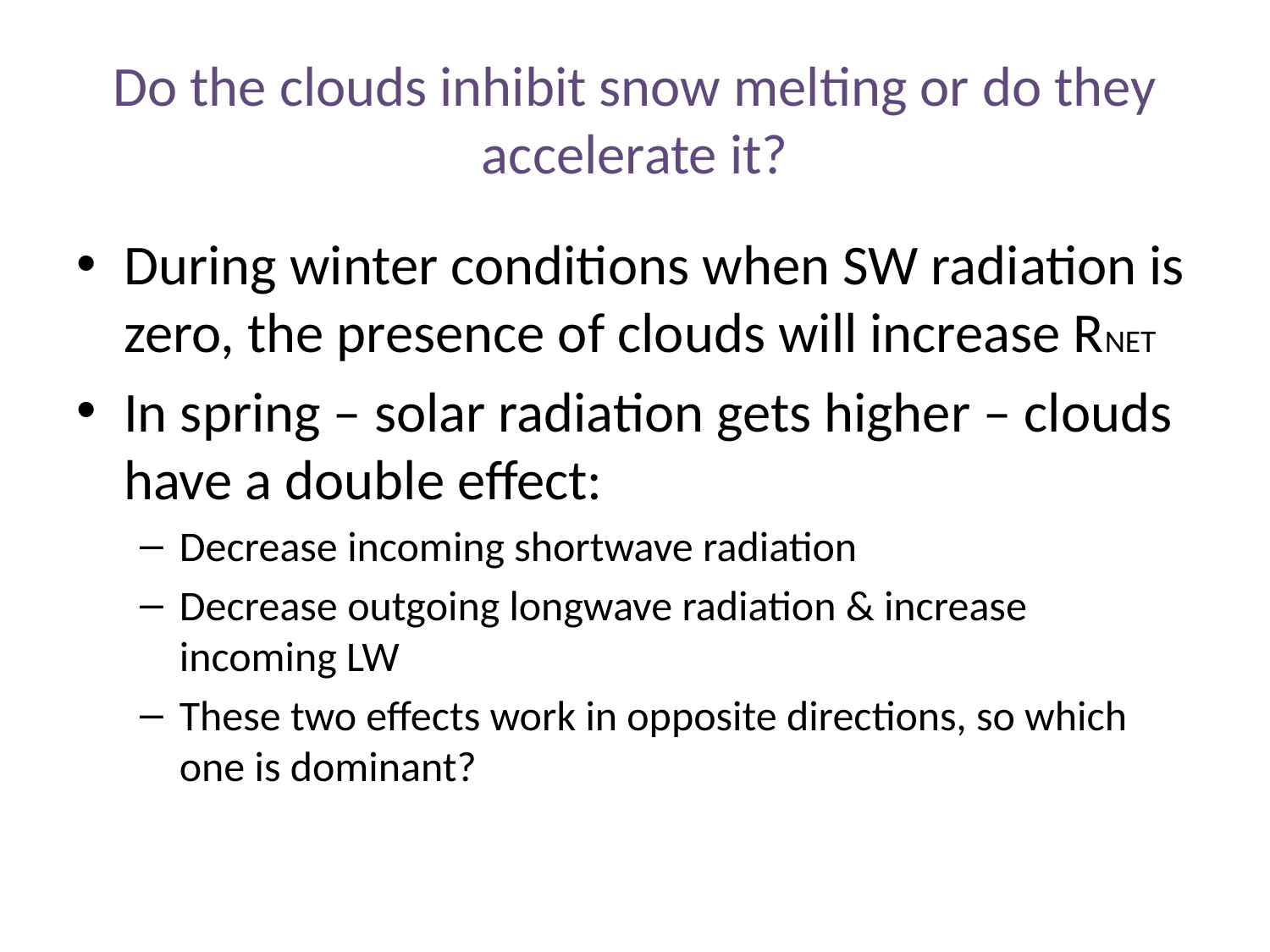

# Do the clouds inhibit snow melting or do they accelerate it?
During winter conditions when SW radiation is zero, the presence of clouds will increase RNET
In spring – solar radiation gets higher – clouds have a double effect:
Decrease incoming shortwave radiation
Decrease outgoing longwave radiation & increase incoming LW
These two effects work in opposite directions, so which one is dominant?